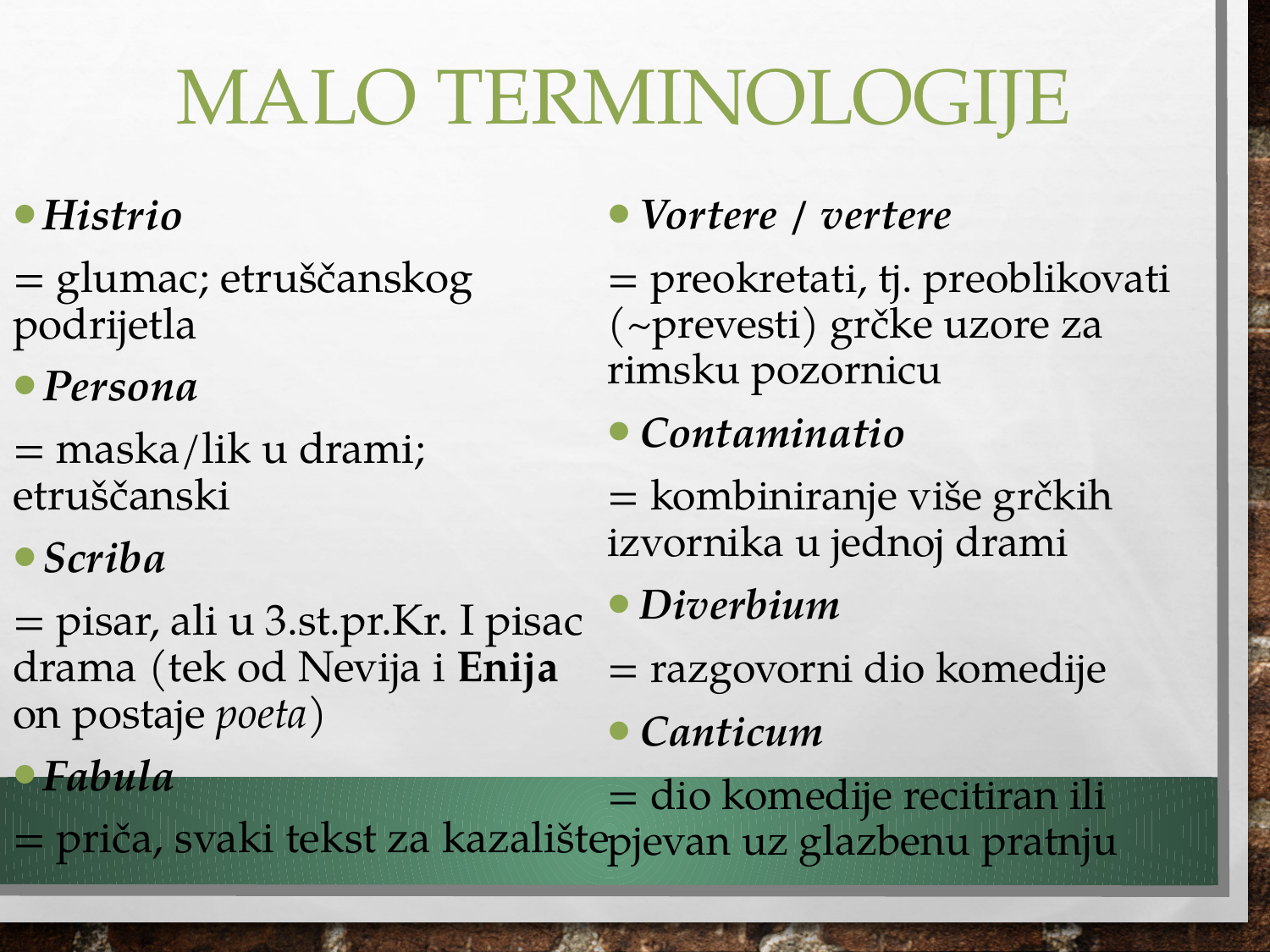

# Malo terminologije
Histrio
= glumac; etruščanskog podrijetla
Persona
= maska/lik u drami; etruščanski
Scriba
= pisar, ali u 3.st.pr.Kr. I pisac drama (tek od Nevija i Enija on postaje poeta)
Fabula
= priča, svaki tekst za kazalište
Vortere / vertere
= preokretati, tj. preoblikovati (~prevesti) grčke uzore za rimsku pozornicu
Contaminatio
= kombiniranje više grčkih izvornika u jednoj drami
Diverbium
= razgovorni dio komedije
Canticum
= dio komedije recitiran ili pjevan uz glazbenu pratnju